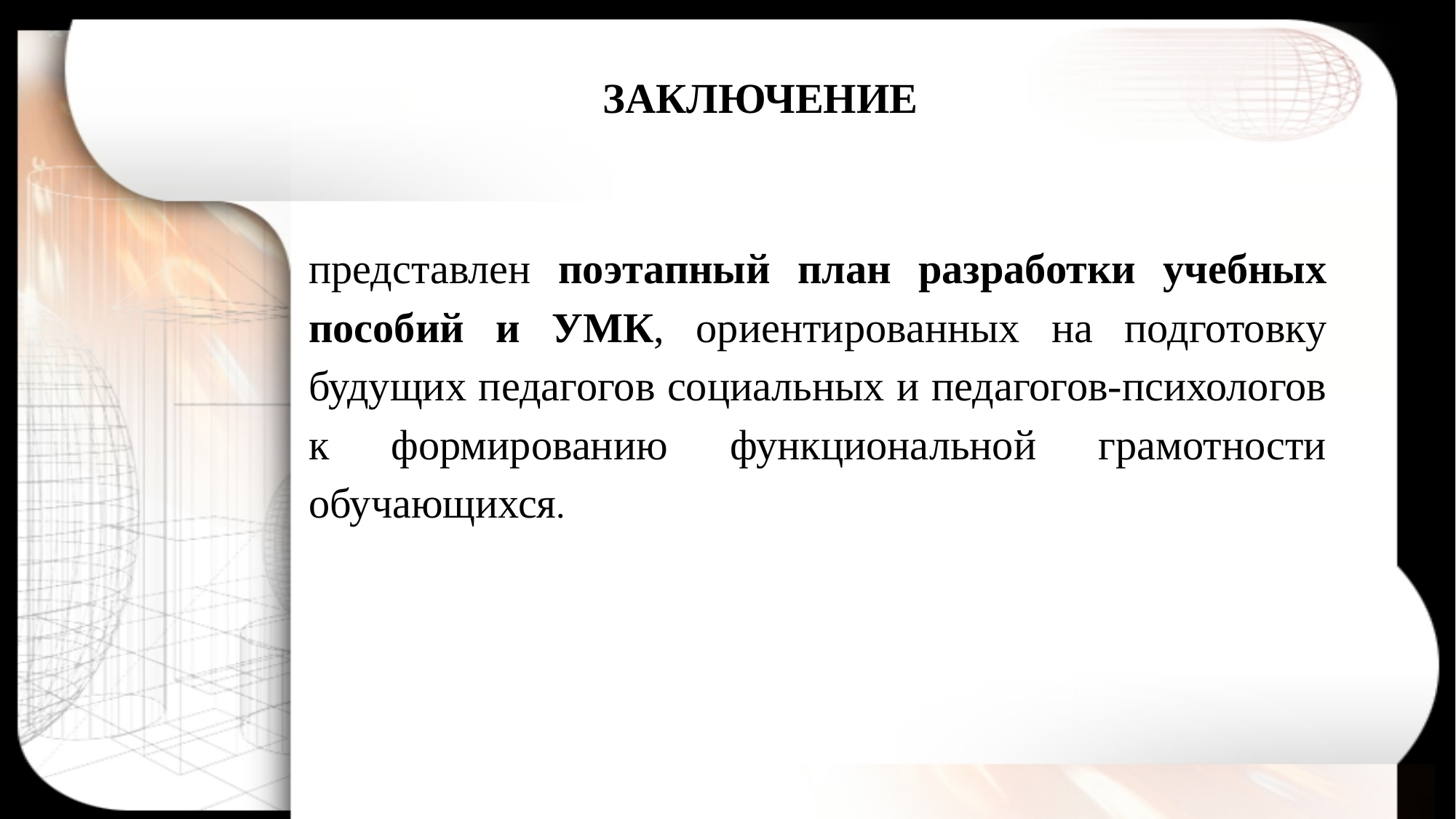

ЗАКЛЮЧЕНИЕ
представлен поэтапный план разработки учебных пособий и УМК, ориентированных на подготовку будущих педагогов социальных и педагогов-психологов к формированию функциональной грамотности обучающихся.